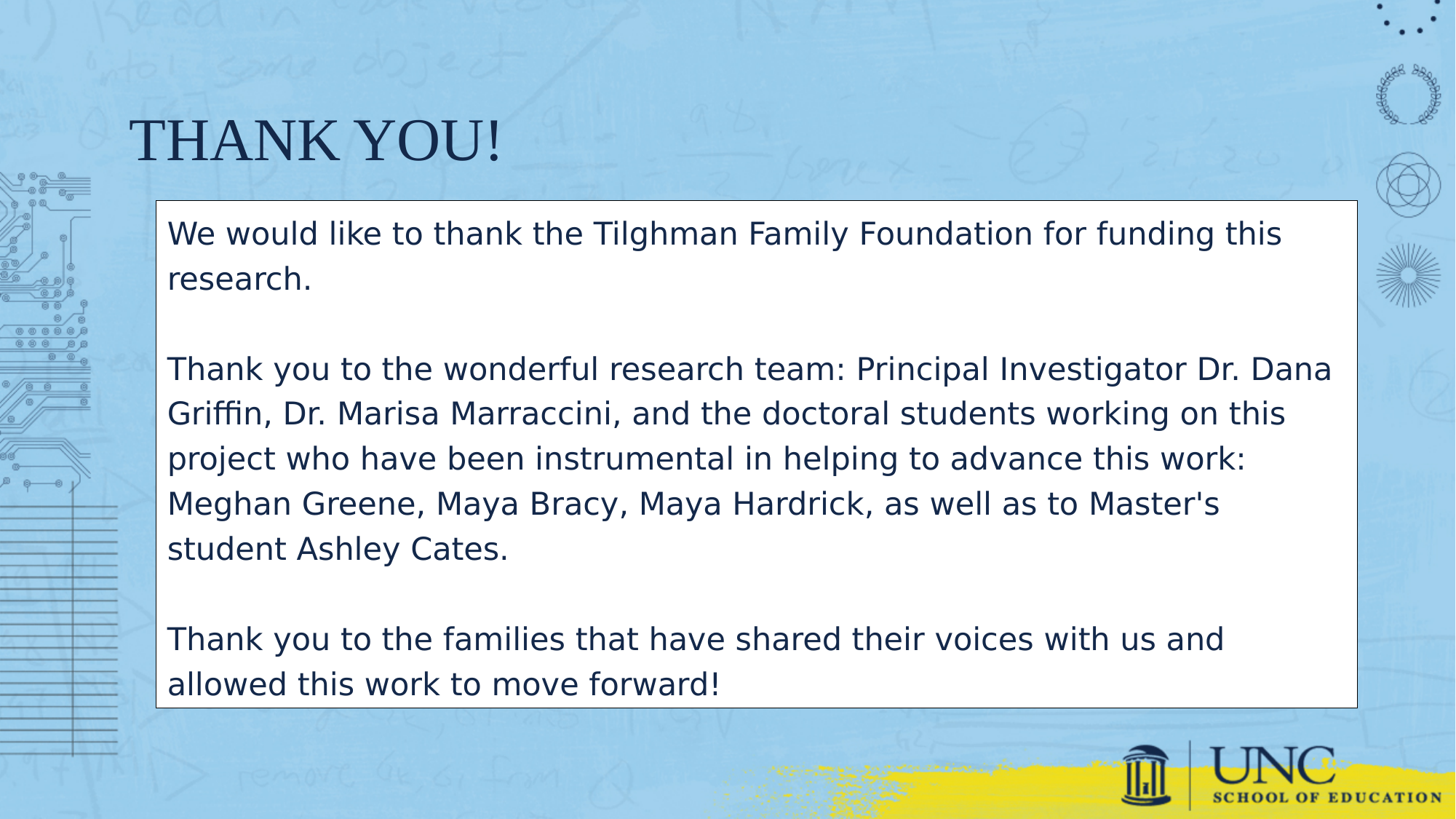

THANK YOU!
We would like to thank the Tilghman Family Foundation for funding this research.

Thank you to the wonderful research team: Principal Investigator Dr. Dana Griffin, Dr. Marisa Marraccini, and the doctoral students working on this project who have been instrumental in helping to advance this work: Meghan Greene, Maya Bracy, Maya Hardrick, as well as to Master's student Ashley Cates.

Thank you to the families that have shared their voices with us and allowed this work to move forward!